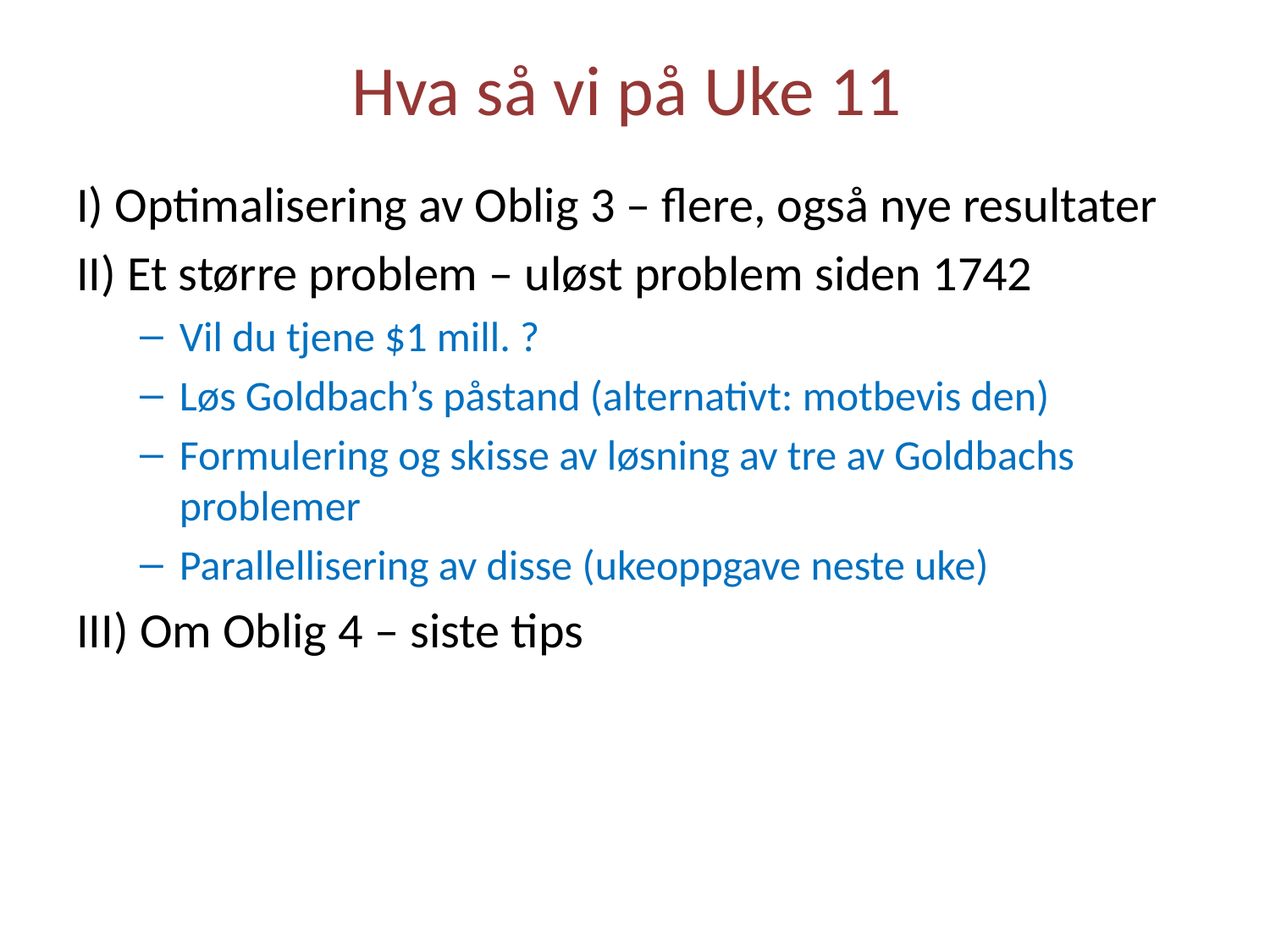

# Hva så vi på Uke 11
I) Optimalisering av Oblig 3 – flere, også nye resultater
II) Et større problem – uløst problem siden 1742
Vil du tjene $1 mill. ?
Løs Goldbach’s påstand (alternativt: motbevis den)
Formulering og skisse av løsning av tre av Goldbachs problemer
Parallellisering av disse (ukeoppgave neste uke)
III) Om Oblig 4 – siste tips